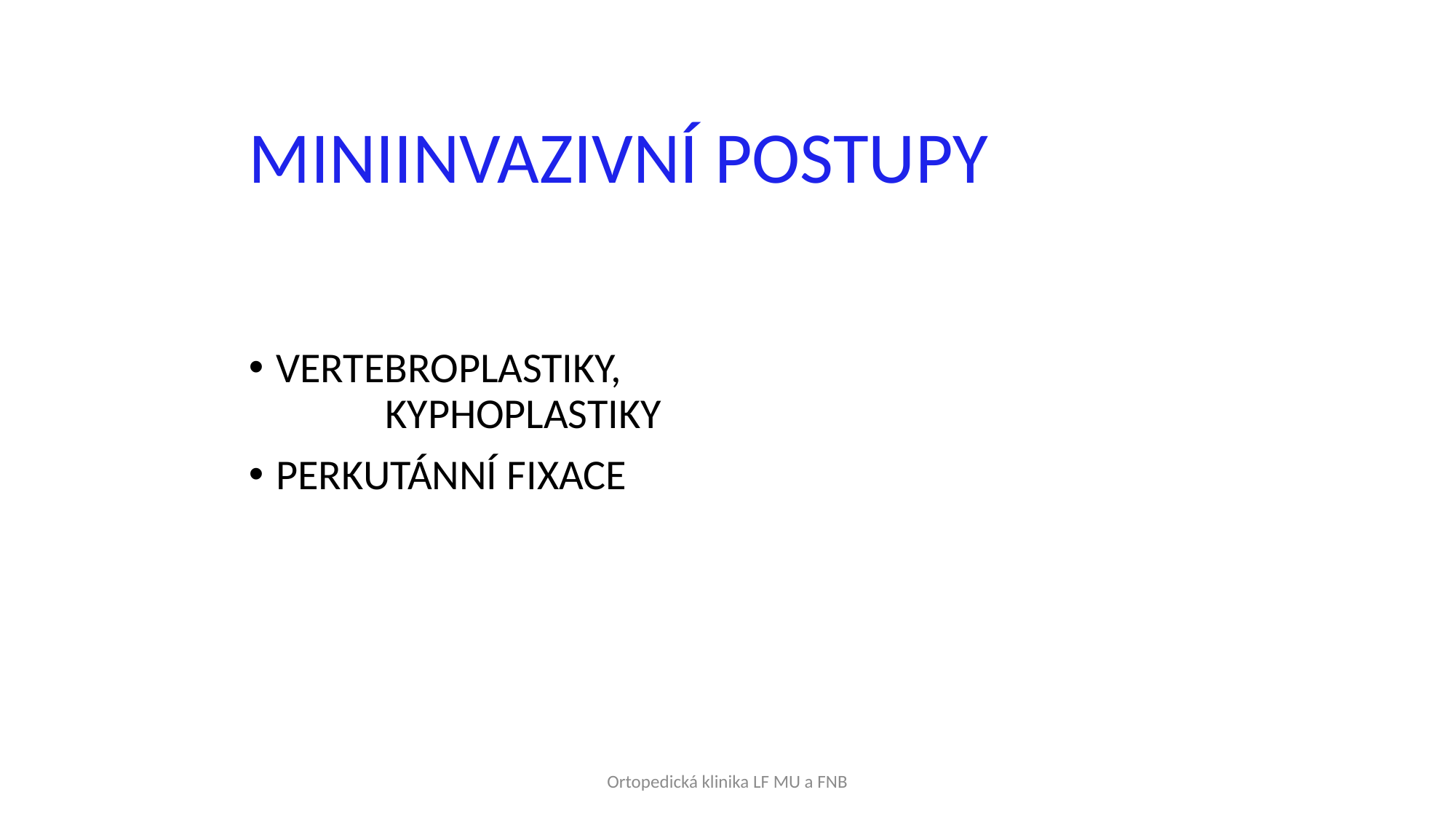

# MINIINVAZIVNÍ POSTUPY
VERTEBROPLASTIKY,           					KYPHOPLASTIKY
PERKUTÁNNÍ FIXACE

Ortopedická klinika LF MU a FNB